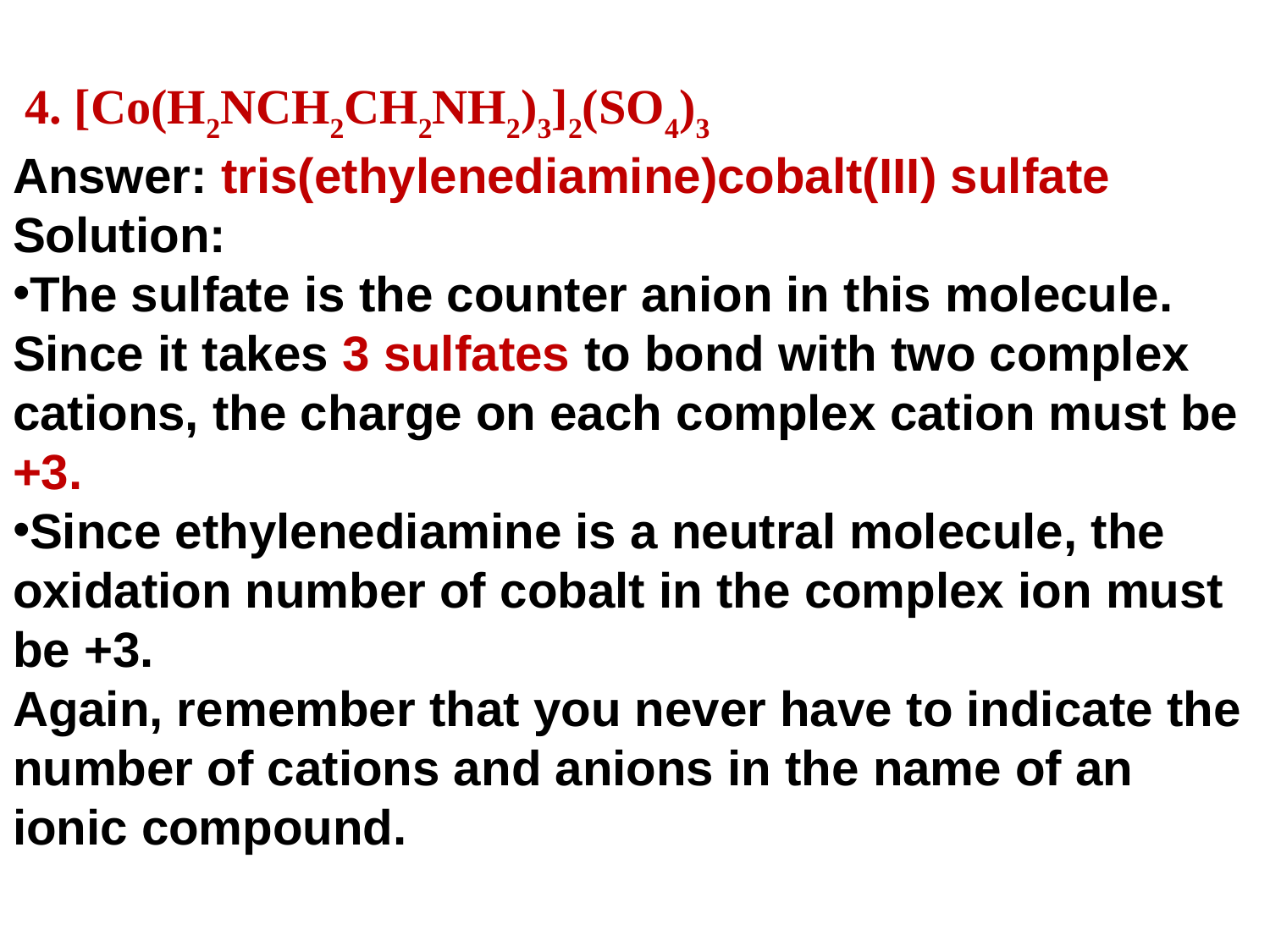

4. [Co(H2NCH2CH2NH2)3]2(SO4)3
Answer: tris(ethylenediamine)cobalt(III) sulfate
Solution:
The sulfate is the counter anion in this molecule. Since it takes 3 sulfates to bond with two complex cations, the charge on each complex cation must be +3.
Since ethylenediamine is a neutral molecule, the oxidation number of cobalt in the complex ion must be +3.
Again, remember that you never have to indicate the number of cations and anions in the name of an ionic compound.